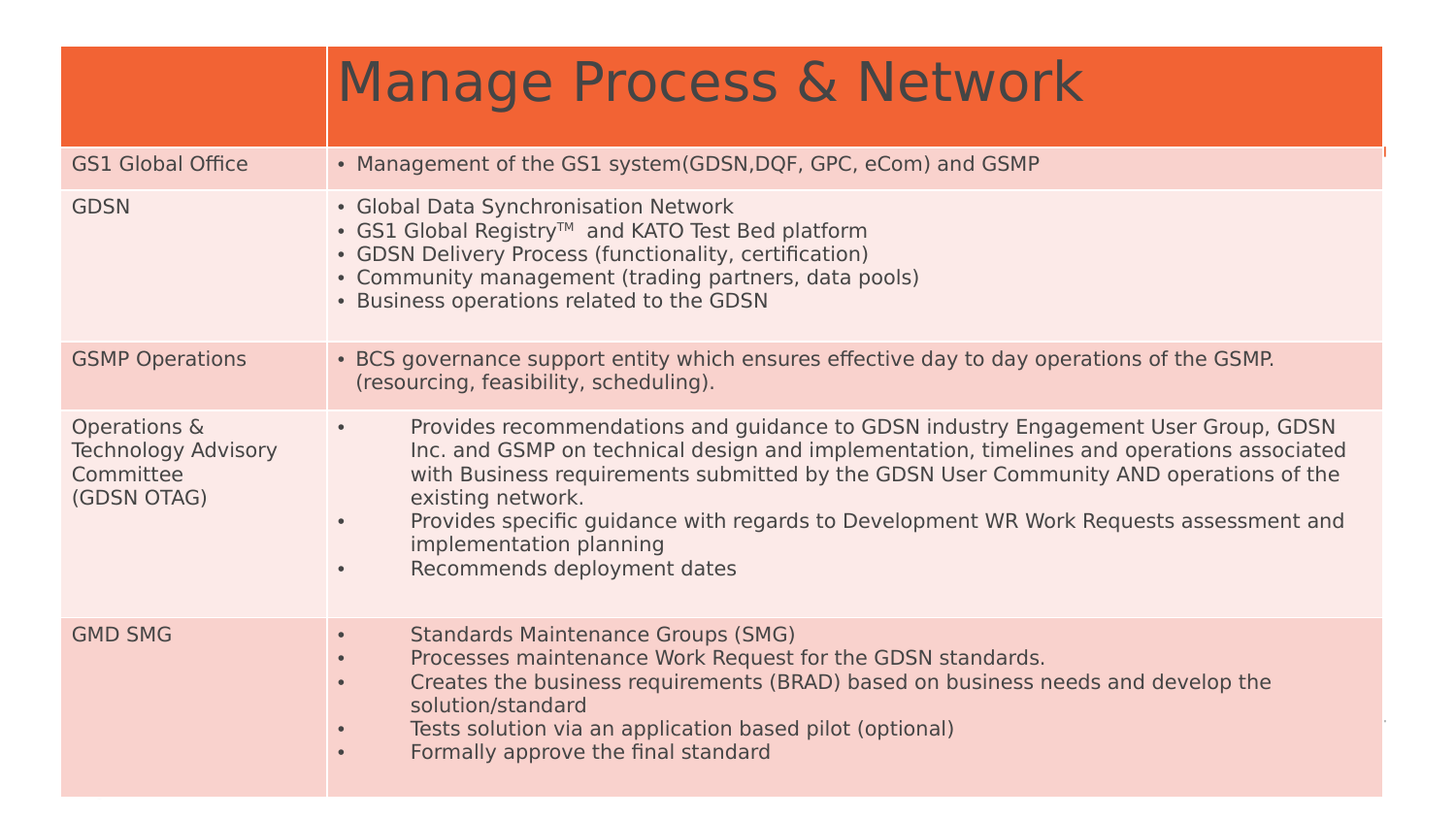

113
|  | Manage Process & Network |
| --- | --- |
| GS1 Global Office | Management of the GS1 system(GDSN,DQF, GPC, eCom) and GSMP |
| GDSN | Global Data Synchronisation Network GS1 Global RegistryTM and KATO Test Bed platform GDSN Delivery Process (functionality, certification) Community management (trading partners, data pools) Business operations related to the GDSN |
| GSMP Operations | BCS governance support entity which ensures effective day to day operations of the GSMP. (resourcing, feasibility, scheduling). |
| Operations & Technology Advisory Committee (GDSN OTAG) | Provides recommendations and guidance to GDSN industry Engagement User Group, GDSN Inc. and GSMP on technical design and implementation, timelines and operations associated with Business requirements submitted by the GDSN User Community AND operations of the existing network. Provides specific guidance with regards to Development WR Work Requests assessment and implementation planning Recommends deployment dates |
| GMD SMG | Standards Maintenance Groups (SMG) Processes maintenance Work Request for the GDSN standards. Creates the business requirements (BRAD) based on business needs and develop the solution/standard Tests solution via an application based pilot (optional) Formally approve the final standard |